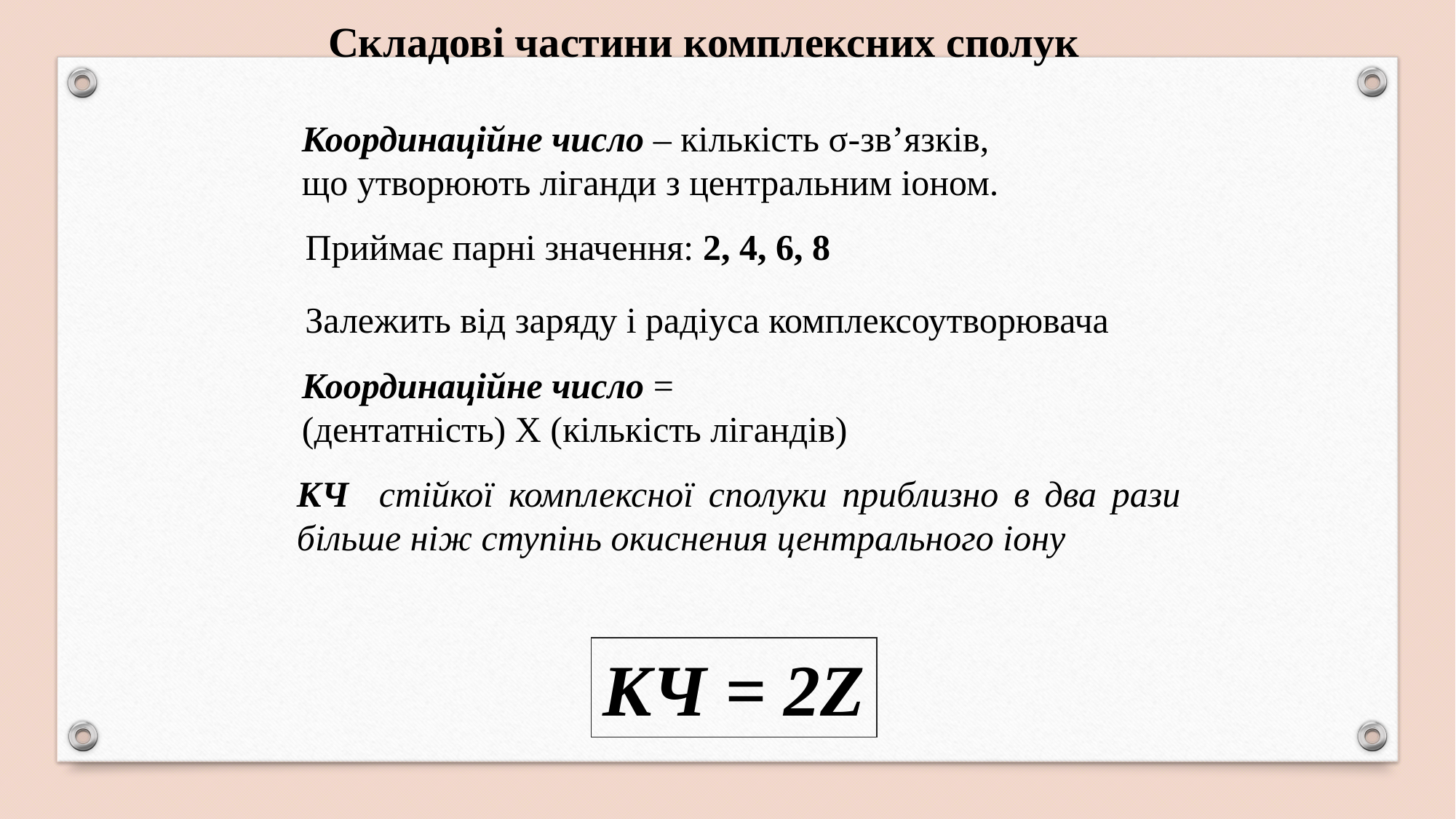

Складові частини комплексних сполук
Координаційне число – кількість σ-зв’язків,
що утворюють ліганди з центральним іоном.
Приймає парні значення: 2, 4, 6, 8
Залежить від заряду і радіуса комплексоутворювача
Координаційне число =
(дентатність) Х (кількість лігандів)
КЧ  стійкої комплексної сполуки приблизно в два рази більше ніж ступінь окиснения центрального іону
КЧ = 2Z